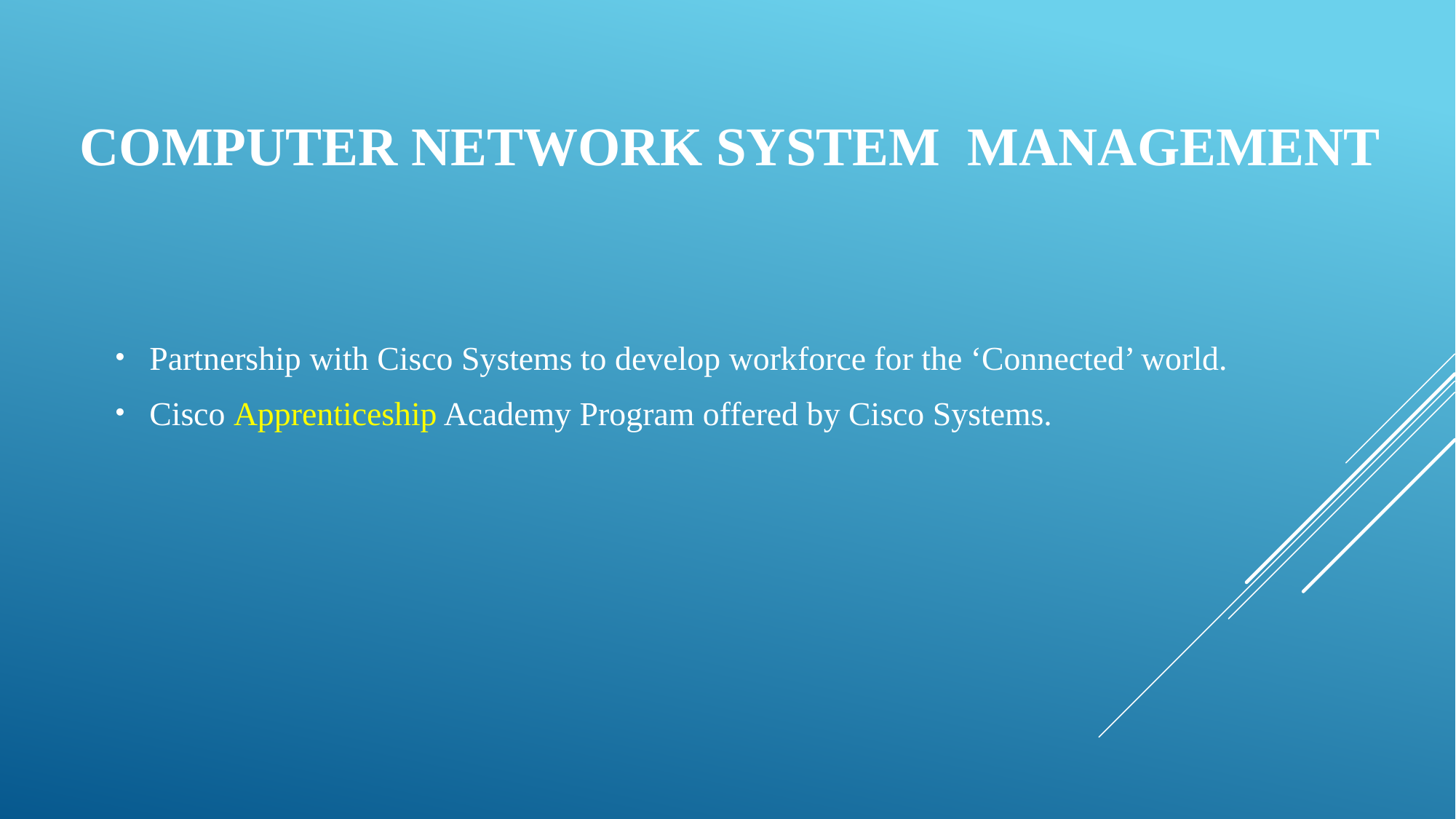

# Computer Network System  Management
Partnership with Cisco Systems to develop workforce for the ‘Connected’ world.
Cisco Apprenticeship Academy Program offered by Cisco Systems.